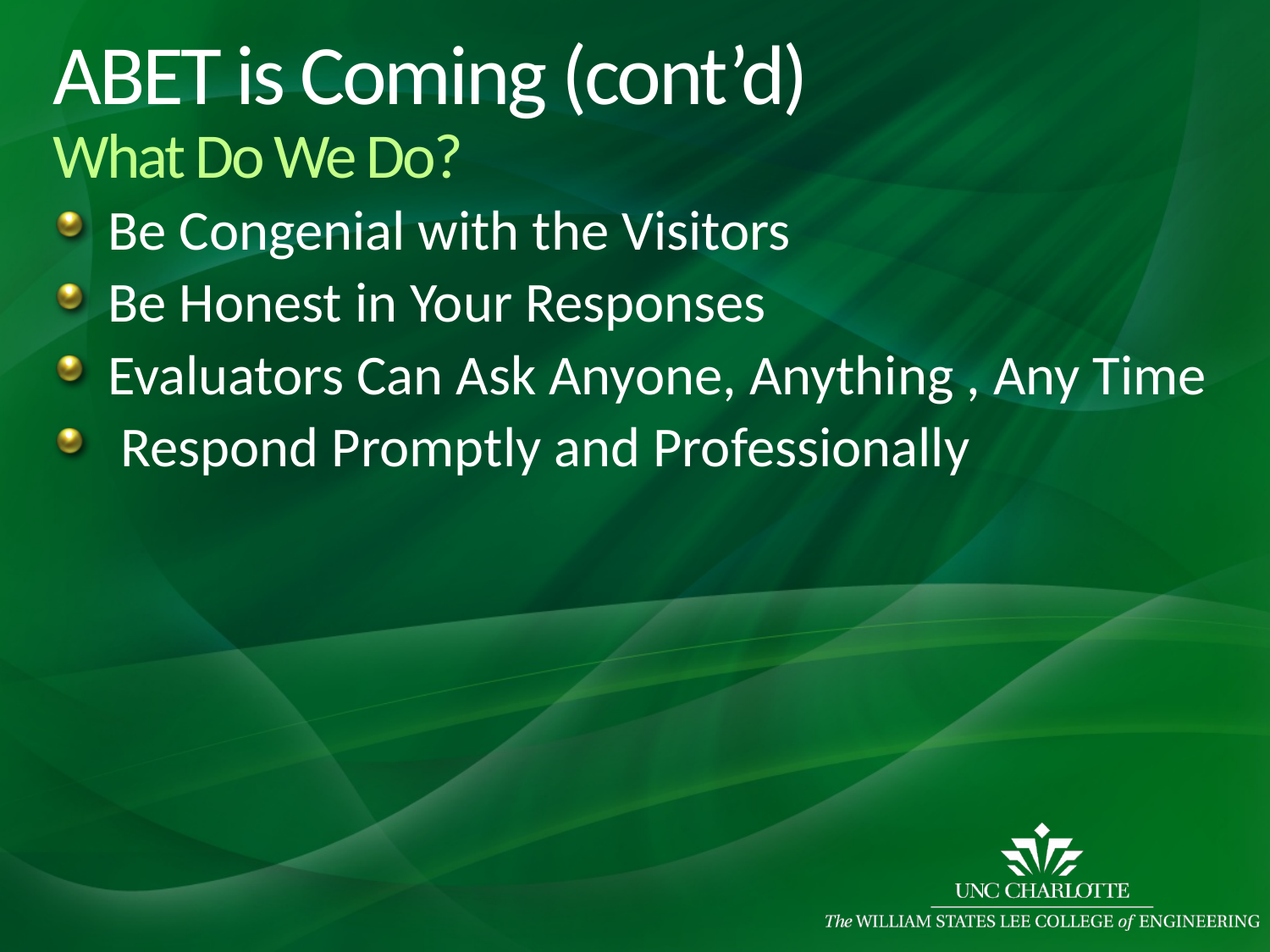

# ABET is Coming (cont’d) What Do We Do?
Be Congenial with the Visitors
Be Honest in Your Responses
Evaluators Can Ask Anyone, Anything , Any Time
 Respond Promptly and Professionally